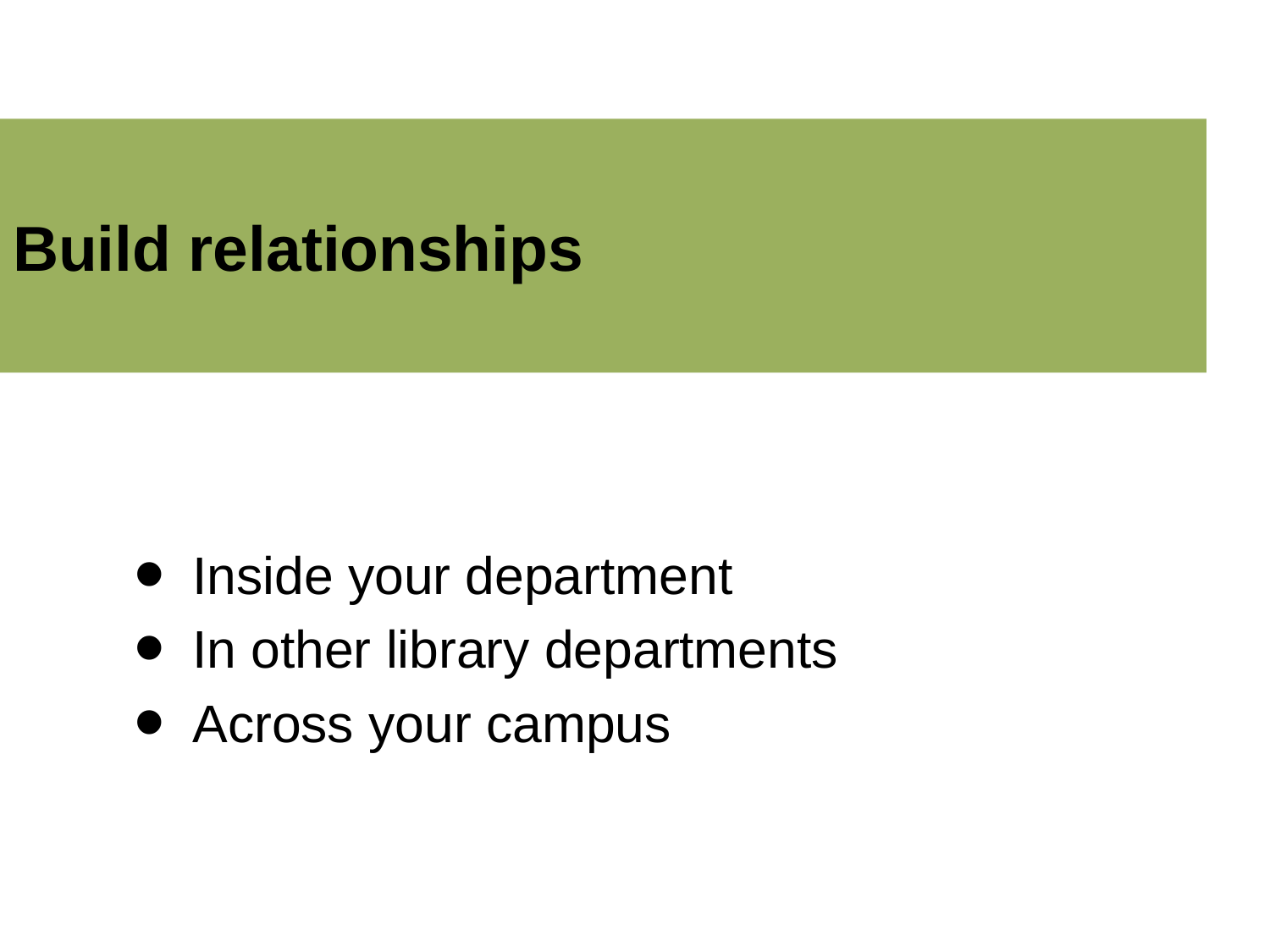

# Build relationships
Inside your department
In other library departments
Across your campus